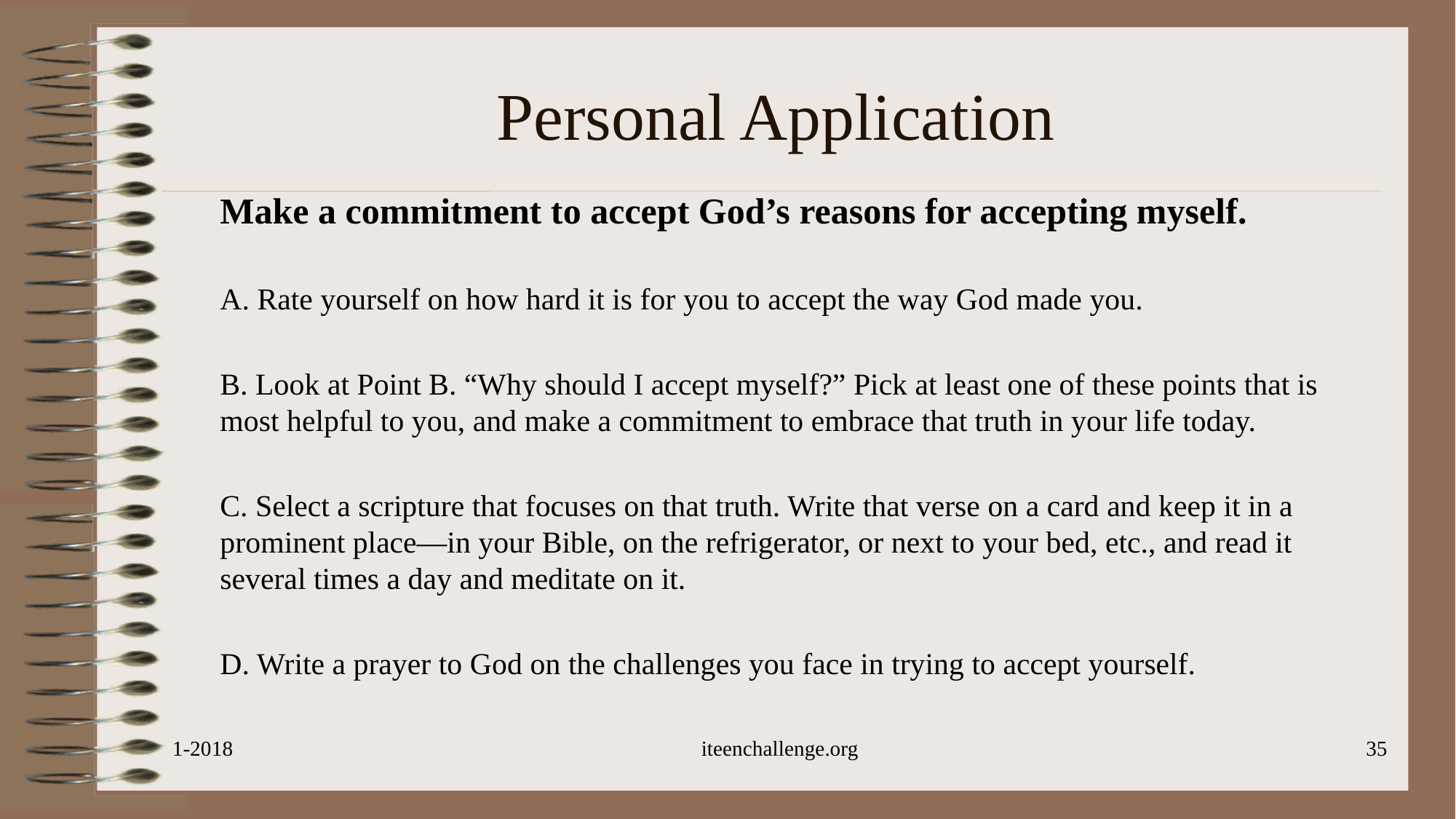

# Personal Application
Make a commitment to accept God’s reasons for accepting myself.

A. Rate yourself on how hard it is for you to accept the way God made you.

B. Look at Point B. “Why should I accept myself?” Pick at least one of these points that is most helpful to you, and make a commitment to embrace that truth in your life today.

C. Select a scripture that focuses on that truth. Write that verse on a card and keep it in a prominent place—in your Bible, on the refrigerator, or next to your bed, etc., and read it several times a day and meditate on it.

D. Write a prayer to God on the challenges you face in trying to accept yourself.
1-2018
iteenchallenge.org
35